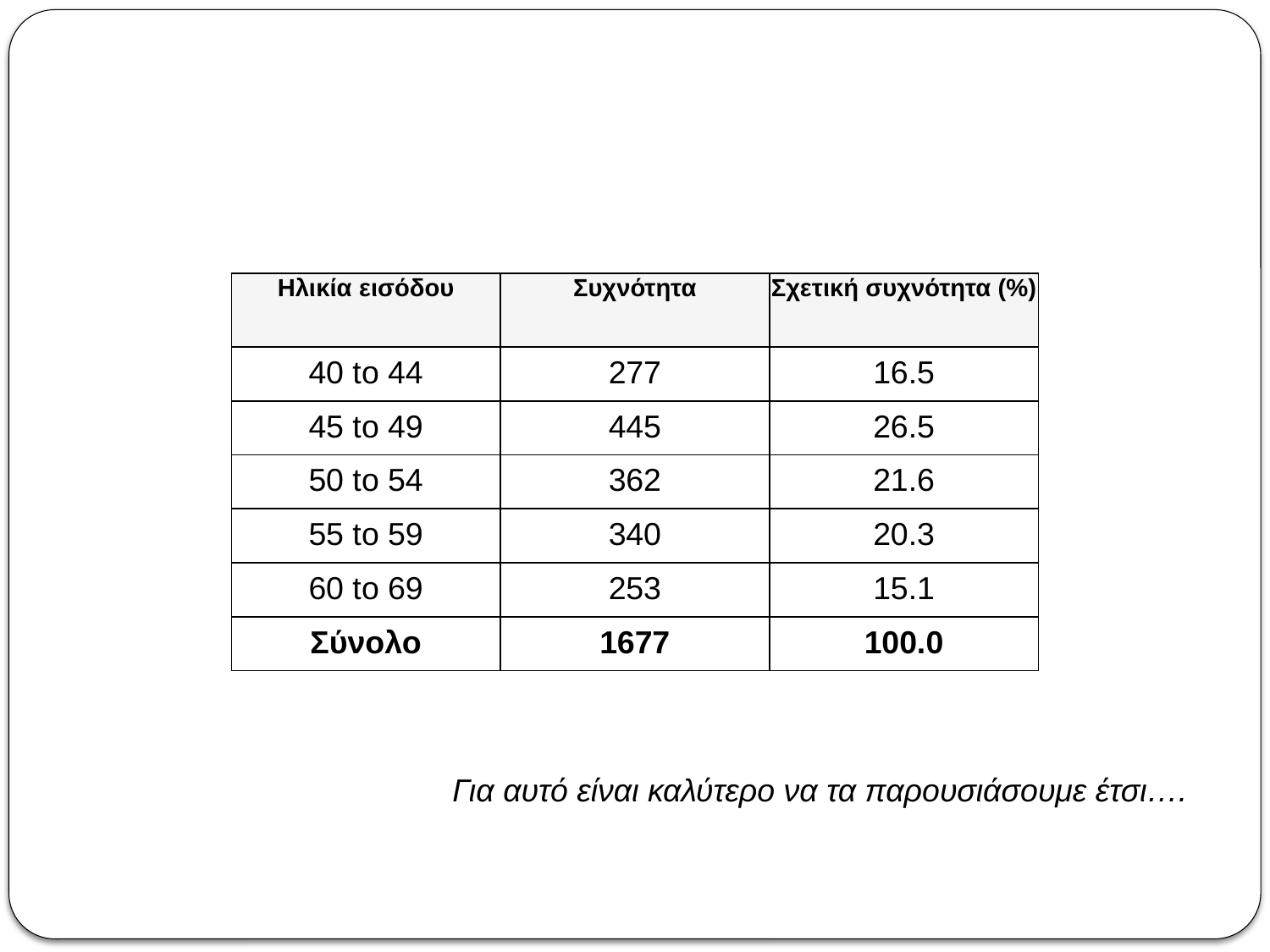

| Ηλικία εισόδου | Συχνότητα | Σχετική συχνότητα (%) |
| --- | --- | --- |
| 40 to 44 | 277 | 16.5 |
| 45 to 49 | 445 | 26.5 |
| 50 to 54 | 362 | 21.6 |
| 55 to 59 | 340 | 20.3 |
| 60 to 69 | 253 | 15.1 |
| Σύνολο | 1677 | 100.0 |
Για αυτό είναι καλύτερο να τα παρουσιάσουμε έτσι….